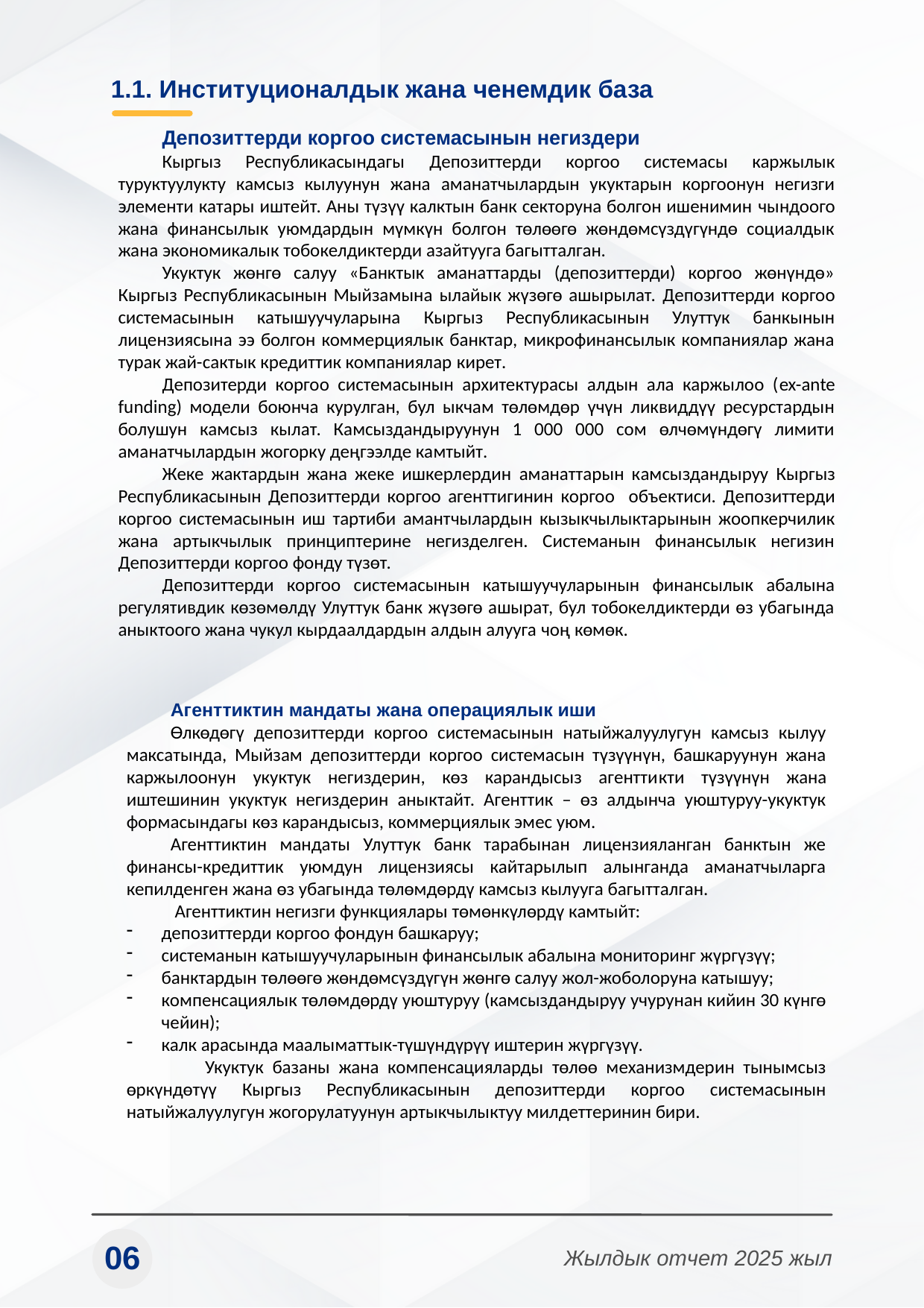

1.1. Институционалдык жана ченемдик база

Депозиттерди коргоо системасынын негиздери
Кыргыз Республикасындагы Депозиттерди коргоо системасы каржылык туруктуулукту камсыз кылуунун жана аманатчылардын укуктарын коргоонун негизги элементи катары иштейт. Аны түзүү калктын банк секторуна болгон ишенимин чындоого жана финансылык уюмдардын мүмкүн болгон төлөөгө жөндөмсүздүгүндө социалдык жана экономикалык тобокелдиктерди азайтууга багытталган.
Укуктук жөнгө салуу «Банктык аманаттарды (депозиттерди) коргоо жөнүндө» Кыргыз Республикасынын Мыйзамына ылайык жүзөгө ашырылат. Депозиттерди коргоо системасынын катышуучуларына Кыргыз Республикасынын Улуттук банкынын лицензиясына ээ болгон коммерциялык банктар, микрофинансылык компаниялар жана турак жай-сактык кредиттик компаниялар кирет.
Депозитерди коргоо системасынын архитектурасы алдын ала каржылоо (ex-ante funding) модели боюнча курулган, бул ыкчам төлөмдөр үчүн ликвиддүү ресурстардын болушун камсыз кылат. Камсыздандыруунун 1 000 000 сом өлчөмүндөгү лимити аманатчылардын жогорку деңгээлде камтыйт.
Жеке жактардын жана жеке ишкерлердин аманаттарын камсыздандыруу Кыргыз Республикасынын Депозиттерди коргоо агенттигинин коргоо  объектиси. Депозиттерди коргоо системасынын иш тартиби амантчылардын кызыкчылыктарынын жоопкерчилик жана артыкчылык принциптерине негизделген. Системанын финансылык негизин Депозиттерди коргоо фонду түзөт.
Депозиттерди коргоо системасынын катышуучуларынын финансылык абалына регулятивдик көзөмөлдү Улуттук банк жүзөгө ашырат, бул тобокелдиктерди өз убагында аныктоого жана чукул кырдаалдардын алдын алууга чоң көмөк.
Агенттиктин мандаты жана операциялык иши
Өлкөдөгү депозиттерди коргоо системасынын натыйжалуулугун камсыз кылуу максатында, Мыйзам депозиттерди коргоо системасын түзүүнүн, башкаруунун жана каржылоонун укуктук негиздерин, көз карандысыз агенттикти түзүүнүн жана иштешинин укуктук негиздерин аныктайт. Агенттик – өз алдынча уюштуруу-укуктук формасындагы көз карандысыз, коммерциялык эмес уюм.
Агенттиктин мандаты Улуттук банк тарабынан лицензияланган банктын же финансы-кредиттик уюмдун лицензиясы кайтарылып алынганда аманатчыларга кепилденген жана өз убагында төлөмдөрдү камсыз кылууга багытталган.
 Агенттиктин негизги функциялары төмөнкүлөрдү камтыйт:
депозиттерди коргоо фондун башкаруу;
системанын катышуучуларынын финансылык абалына мониторинг жүргүзүү;
банктардын төлөөгө жөндөмсүздүгүн жөнгө салуу жол-жоболоруна катышуу;
компенсациялык төлөмдөрдү уюштуруу (камсыздандыруу учурунан кийин 30 күнгө чейин);
калк арасында маалыматтык-түшүндүрүү иштерин жүргүзүү.
         Укуктук базаны жана компенсацияларды төлөө механизмдерин тынымсыз өркүндөтүү Кыргыз Республикасынын депозиттерди коргоо системасынын натыйжалуулугун жогорулатуунун артыкчылыктуу милдеттеринин бири.

06
Жылдык отчет 2025 жыл